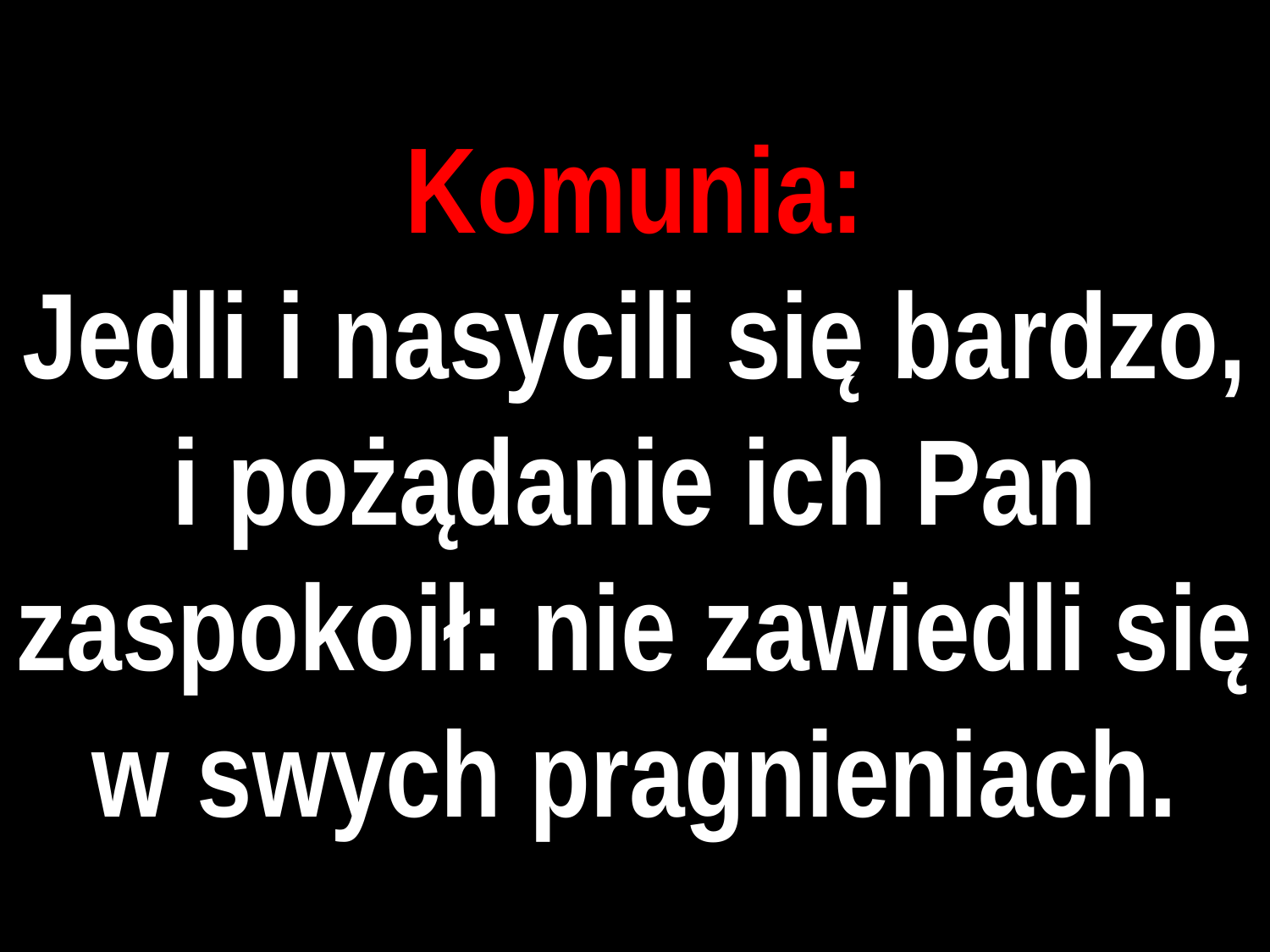

# Komunia:
Jedli i nasycili się bardzo, i pożądanie ich Pan zaspokoił: nie zawiedli się w swych pragnieniach.